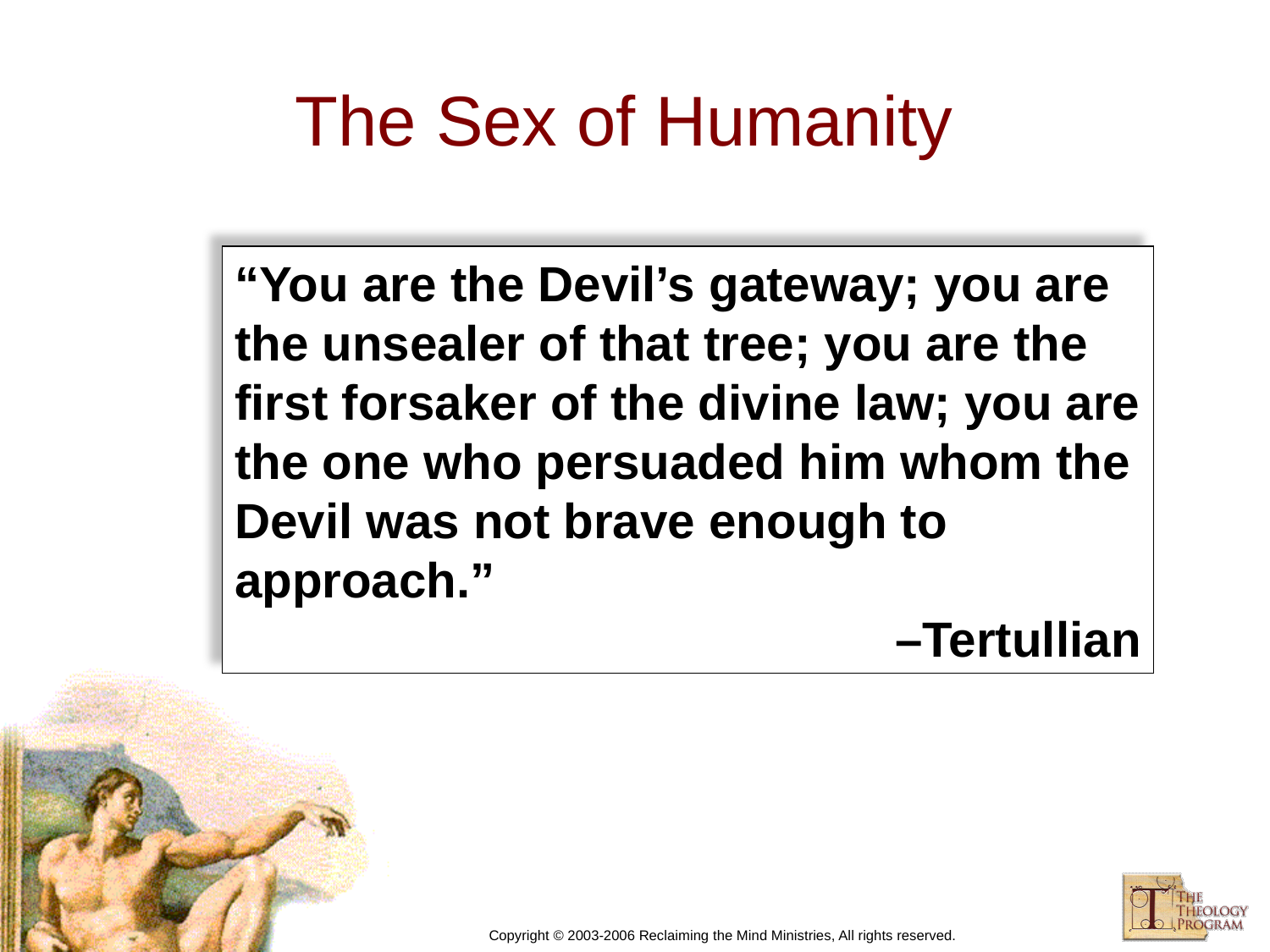

# The Sex of Humanity
“You are the Devil’s gateway; you are the unsealer of that tree; you are the first forsaker of the divine law; you are the one who persuaded him whom the Devil was not brave enough to approach.”
–Tertullian
Copyright © 2003-2006 Reclaiming the Mind Ministries, All rights reserved.